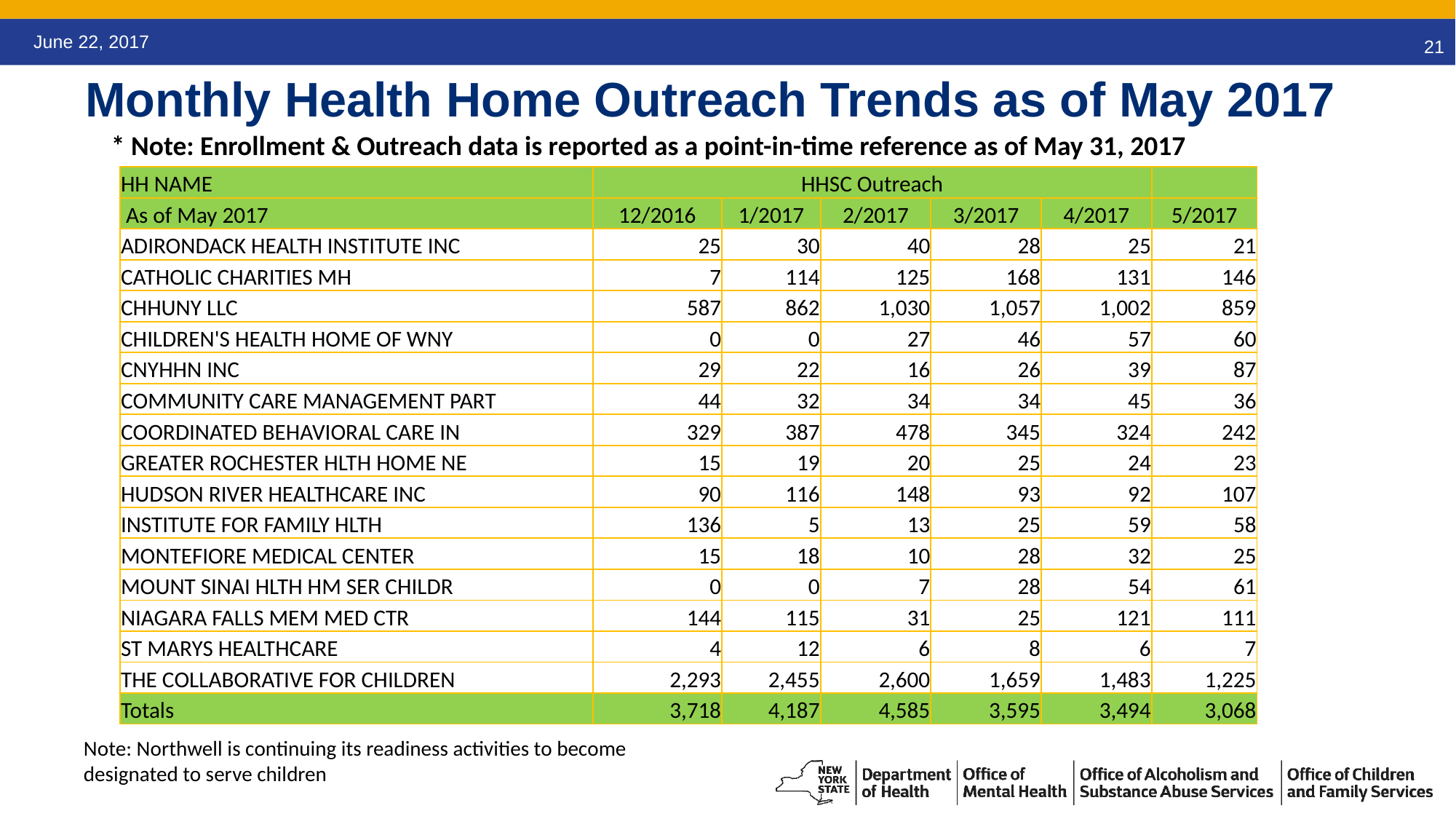

June 22, 2017
21
Monthly Health Home Outreach Trends as of May 2017
 * Note: Enrollment & Outreach data is reported as a point-in-time reference as of May 31, 2017
| HH NAME | HHSC Outreach |  |  |  |  |  |
| --- | --- | --- | --- | --- | --- | --- |
| As of May 2017 | 12/2016 | 1/2017 | 2/2017 | 3/2017 | 4/2017 | 5/2017 |
| ADIRONDACK HEALTH INSTITUTE INC | 25 | 30 | 40 | 28 | 25 | 21 |
| CATHOLIC CHARITIES MH | 7 | 114 | 125 | 168 | 131 | 146 |
| CHHUNY LLC | 587 | 862 | 1,030 | 1,057 | 1,002 | 859 |
| CHILDREN'S HEALTH HOME OF WNY | 0 | 0 | 27 | 46 | 57 | 60 |
| CNYHHN INC | 29 | 22 | 16 | 26 | 39 | 87 |
| COMMUNITY CARE MANAGEMENT PART | 44 | 32 | 34 | 34 | 45 | 36 |
| COORDINATED BEHAVIORAL CARE IN | 329 | 387 | 478 | 345 | 324 | 242 |
| GREATER ROCHESTER HLTH HOME NE | 15 | 19 | 20 | 25 | 24 | 23 |
| HUDSON RIVER HEALTHCARE INC | 90 | 116 | 148 | 93 | 92 | 107 |
| INSTITUTE FOR FAMILY HLTH | 136 | 5 | 13 | 25 | 59 | 58 |
| MONTEFIORE MEDICAL CENTER | 15 | 18 | 10 | 28 | 32 | 25 |
| MOUNT SINAI HLTH HM SER CHILDR | 0 | 0 | 7 | 28 | 54 | 61 |
| NIAGARA FALLS MEM MED CTR | 144 | 115 | 31 | 25 | 121 | 111 |
| ST MARYS HEALTHCARE | 4 | 12 | 6 | 8 | 6 | 7 |
| THE COLLABORATIVE FOR CHILDREN | 2,293 | 2,455 | 2,600 | 1,659 | 1,483 | 1,225 |
| Totals | 3,718 | 4,187 | 4,585 | 3,595 | 3,494 | 3,068 |
Note: Northwell is continuing its readiness activities to become designated to serve children